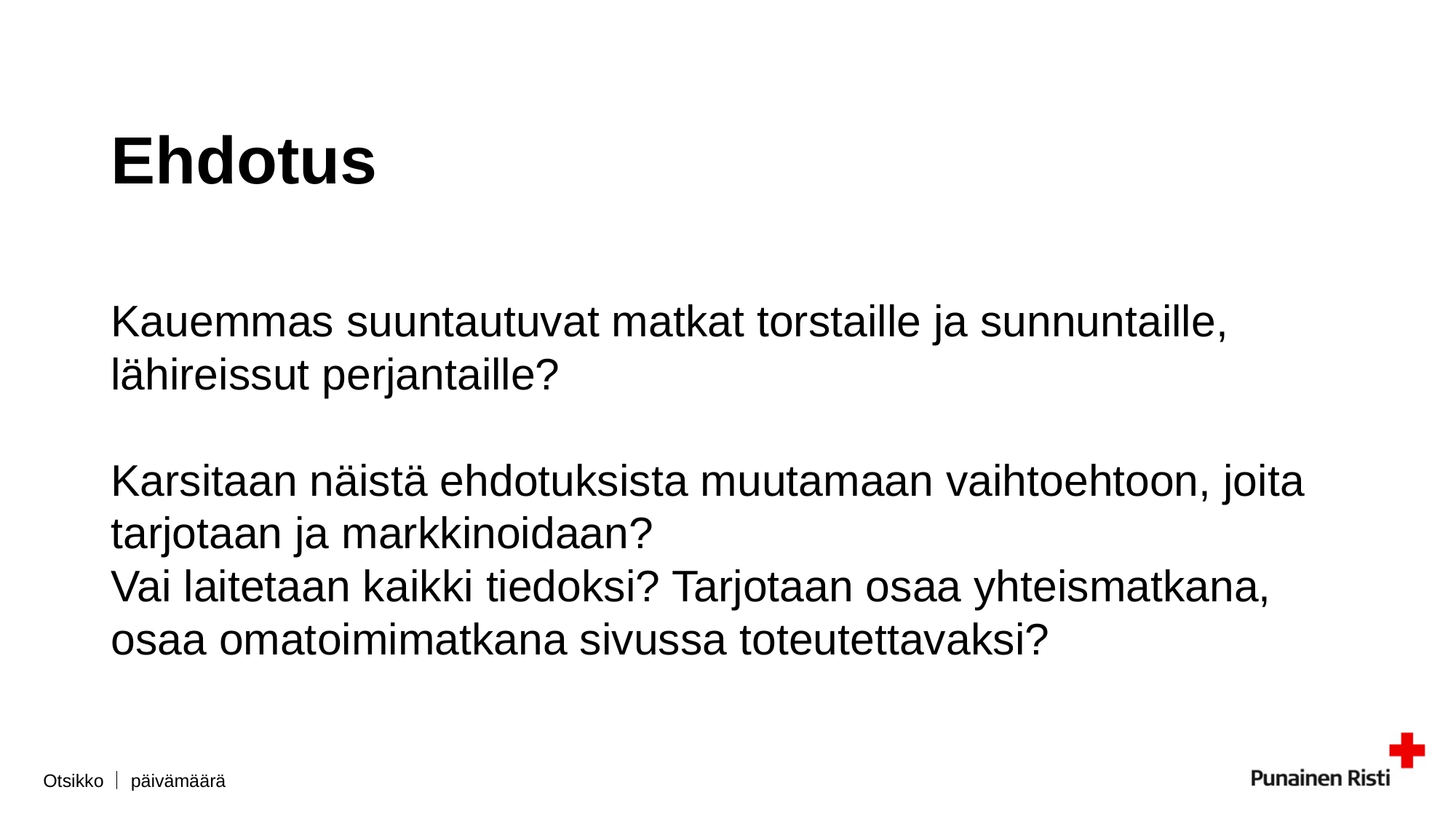

# Ehdotus
Kauemmas suuntautuvat matkat torstaille ja sunnuntaille, lähireissut perjantaille?

Karsitaan näistä ehdotuksista muutamaan vaihtoehtoon, joita tarjotaan ja markkinoidaan?
Vai laitetaan kaikki tiedoksi? Tarjotaan osaa yhteismatkana, osaa omatoimimatkana sivussa toteutettavaksi?